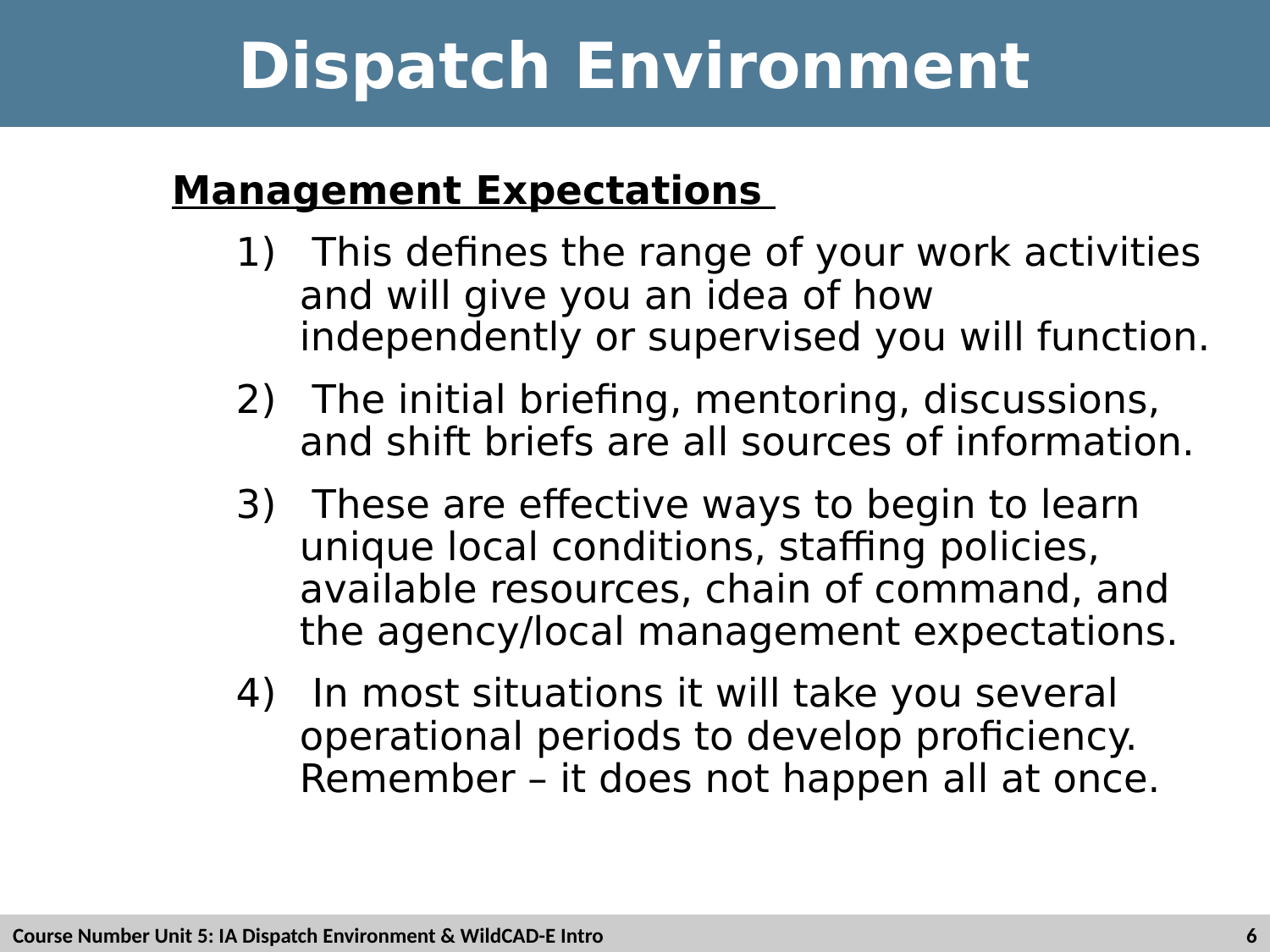

# Dispatch Environment
Management Expectations
 This defines the range of your work activities and will give you an idea of how independently or supervised you will function.
 The initial briefing, mentoring, discussions, and shift briefs are all sources of information.
 These are effective ways to begin to learn unique local conditions, staffing policies, available resources, chain of command, and the agency/local management expectations.
 In most situations it will take you several operational periods to develop proficiency. Remember – it does not happen all at once.